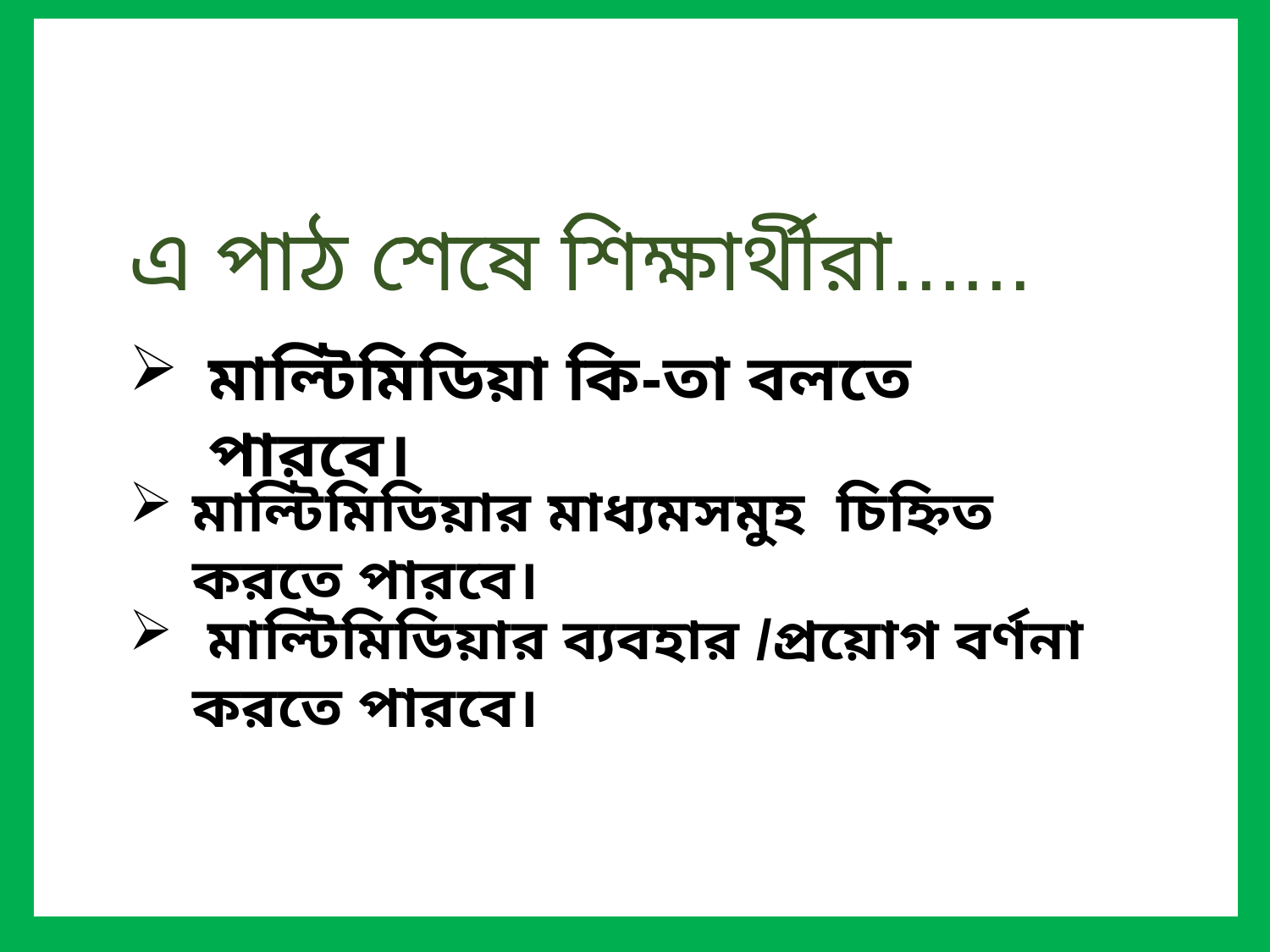

এ পাঠ শেষে শিক্ষার্থীরা......
মাল্টিমিডিয়া কি-তা বলতে পারবে।
মাল্টিমিডিয়ার মাধ্যমসমুহ  চিহ্নিত করতে পারবে।
 মাল্টিমিডিয়ার ব্যবহার /প্রয়োগ বর্ণনা করতে পারবে।